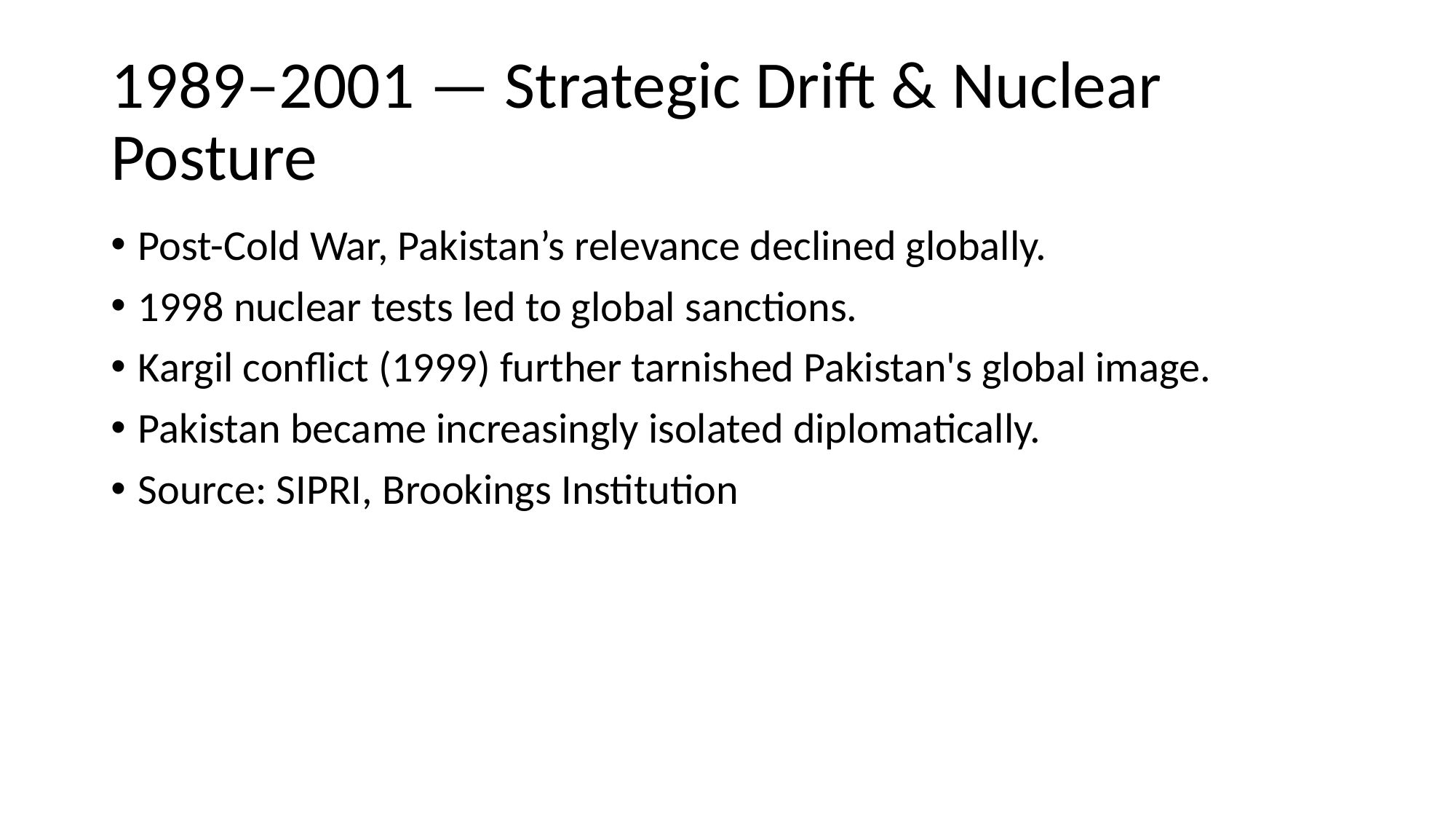

# 1989–2001 — Strategic Drift & Nuclear Posture
Post-Cold War, Pakistan’s relevance declined globally.
1998 nuclear tests led to global sanctions.
Kargil conflict (1999) further tarnished Pakistan's global image.
Pakistan became increasingly isolated diplomatically.
Source: SIPRI, Brookings Institution